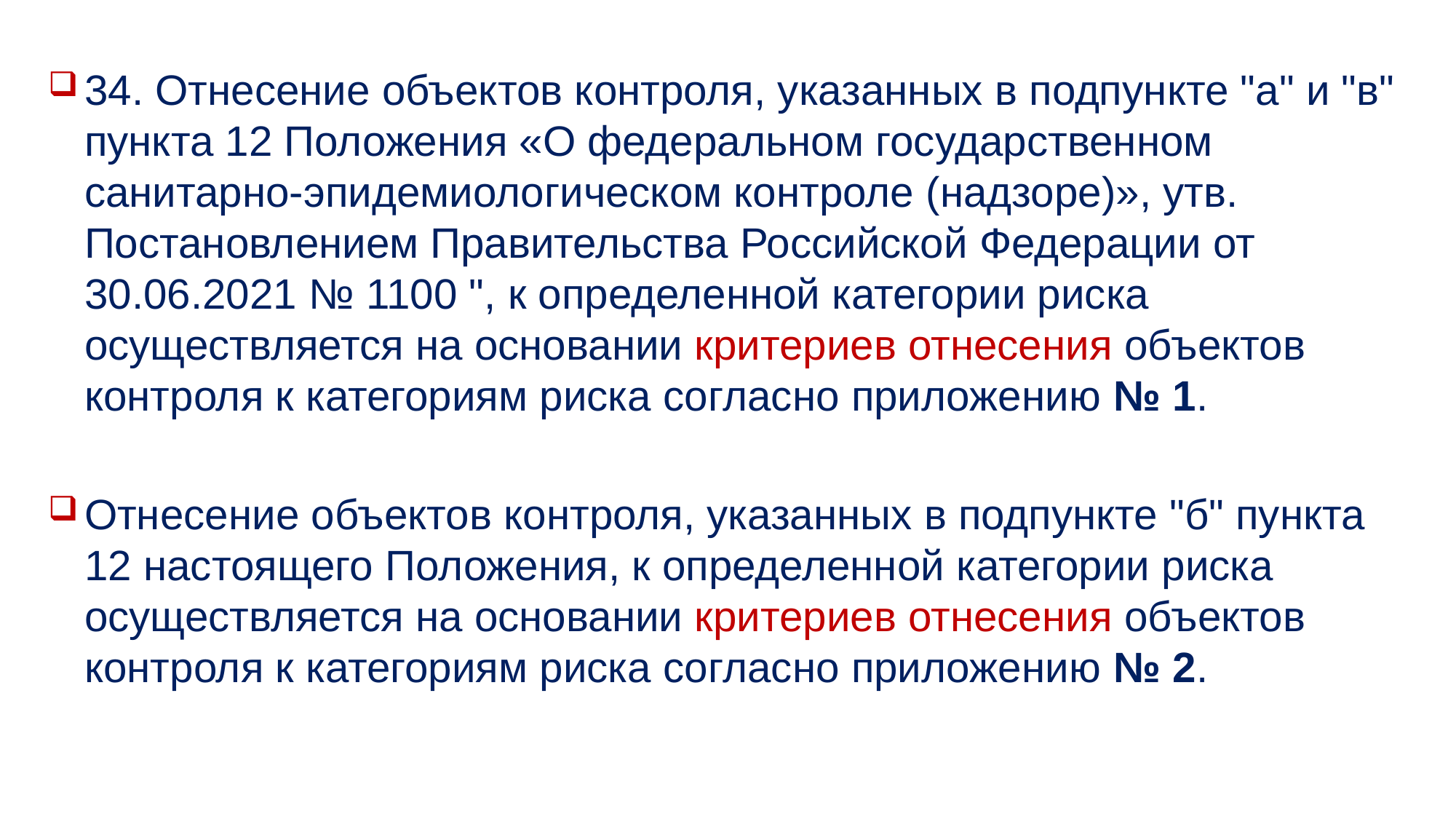

34. Отнесение объектов контроля, указанных в подпункте "а" и "в" пункта 12 Положения «О федеральном государственном санитарно-эпидемиологическом контроле (надзоре)», утв. Постановлением Правительства Российской Федерации от 30.06.2021 № 1100 ", к определенной категории риска осуществляется на основании критериев отнесения объектов контроля к категориям риска согласно приложению № 1.

Отнесение объектов контроля, указанных в подпункте "б" пункта 12 настоящего Положения, к определенной категории риска осуществляется на основании критериев отнесения объектов контроля к категориям риска согласно приложению № 2.